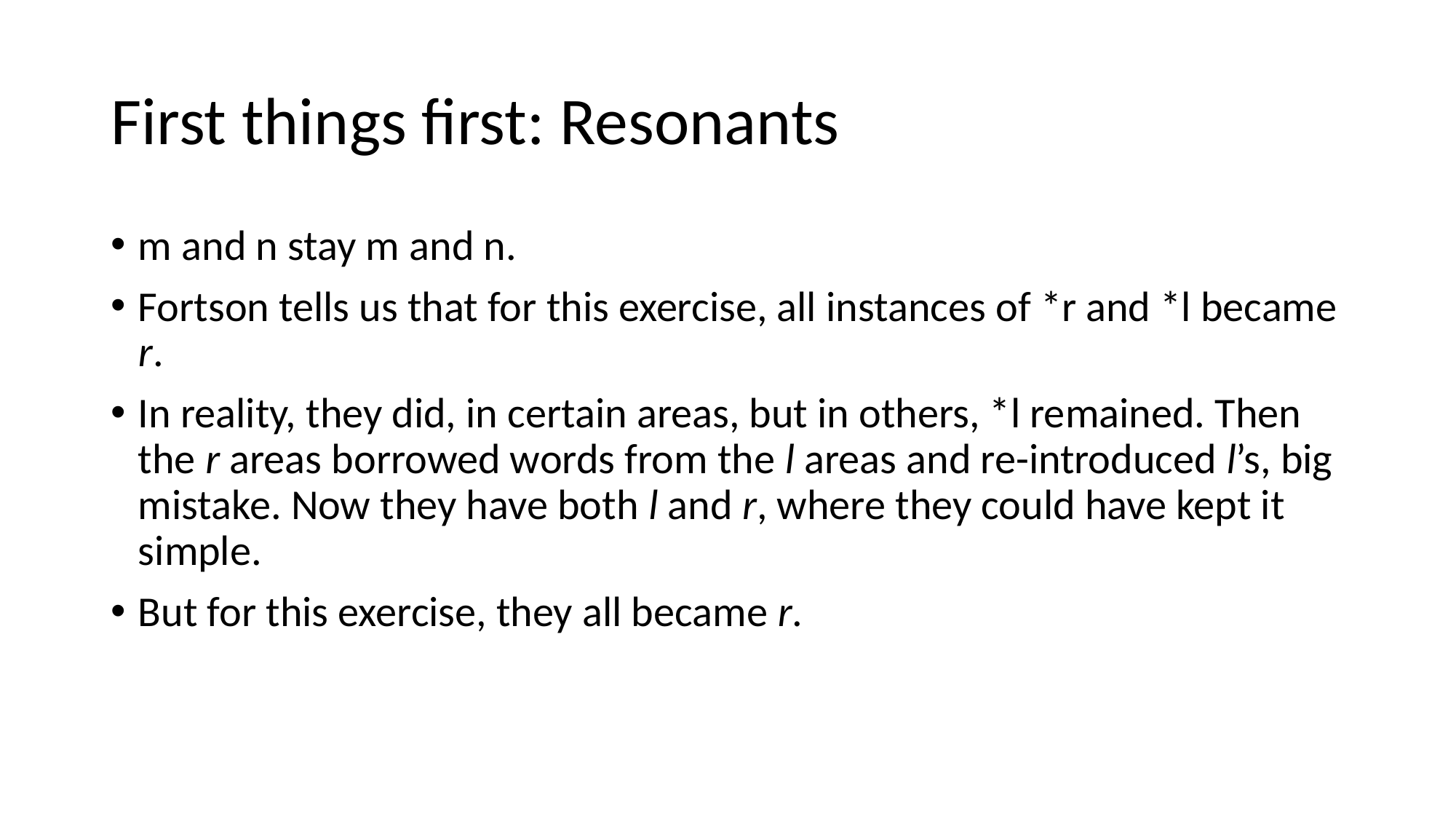

# First things first: Resonants
m and n stay m and n.
Fortson tells us that for this exercise, all instances of *r and *l became r.
In reality, they did, in certain areas, but in others, *l remained. Then the r areas borrowed words from the l areas and re-introduced l’s, big mistake. Now they have both l and r, where they could have kept it simple.
But for this exercise, they all became r.